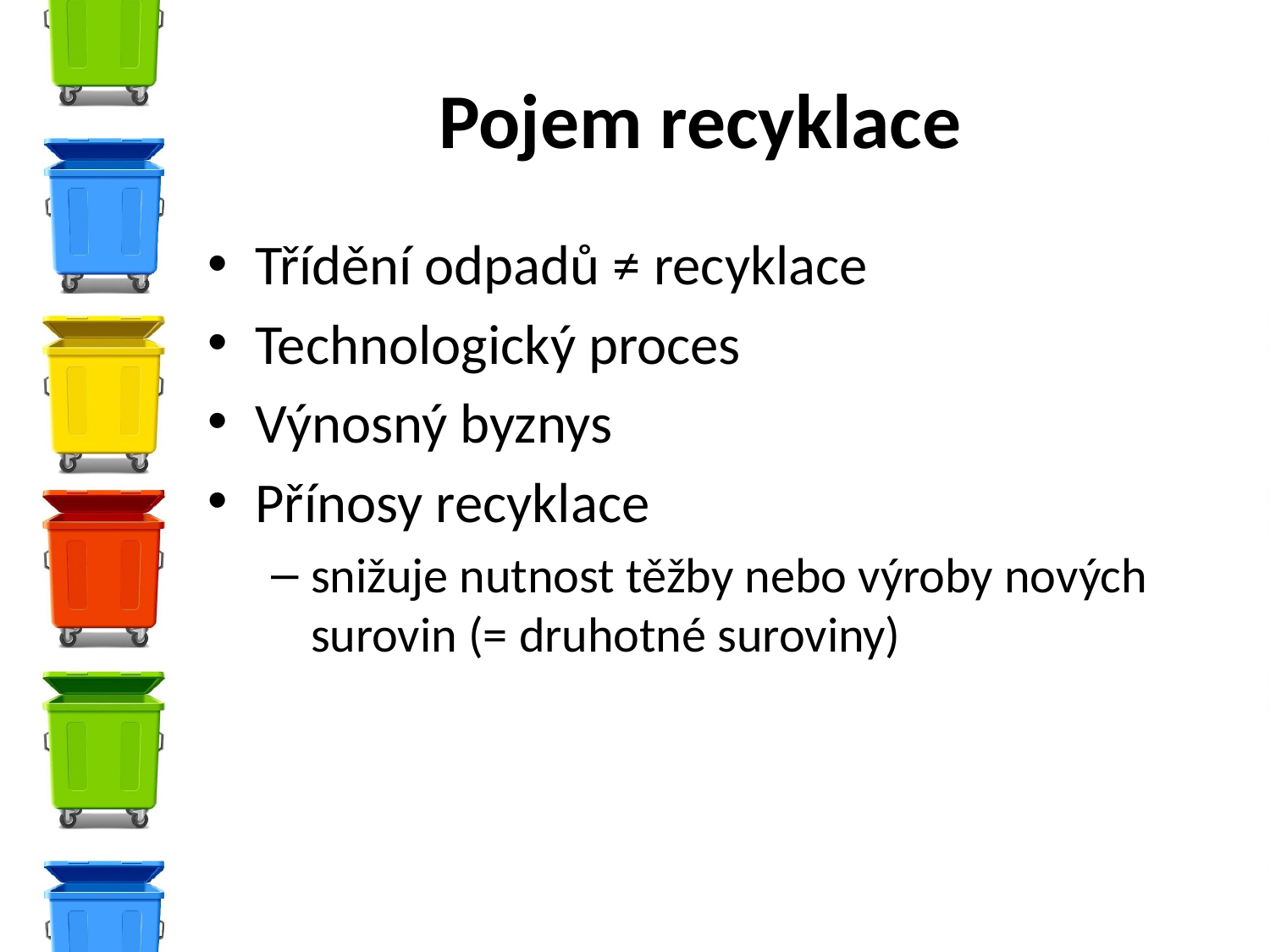

# Pojem recyklace
Třídění odpadů ≠ recyklace
Technologický proces
Výnosný byznys
Přínosy recyklace
snižuje nutnost těžby nebo výroby nových surovin (= druhotné suroviny)